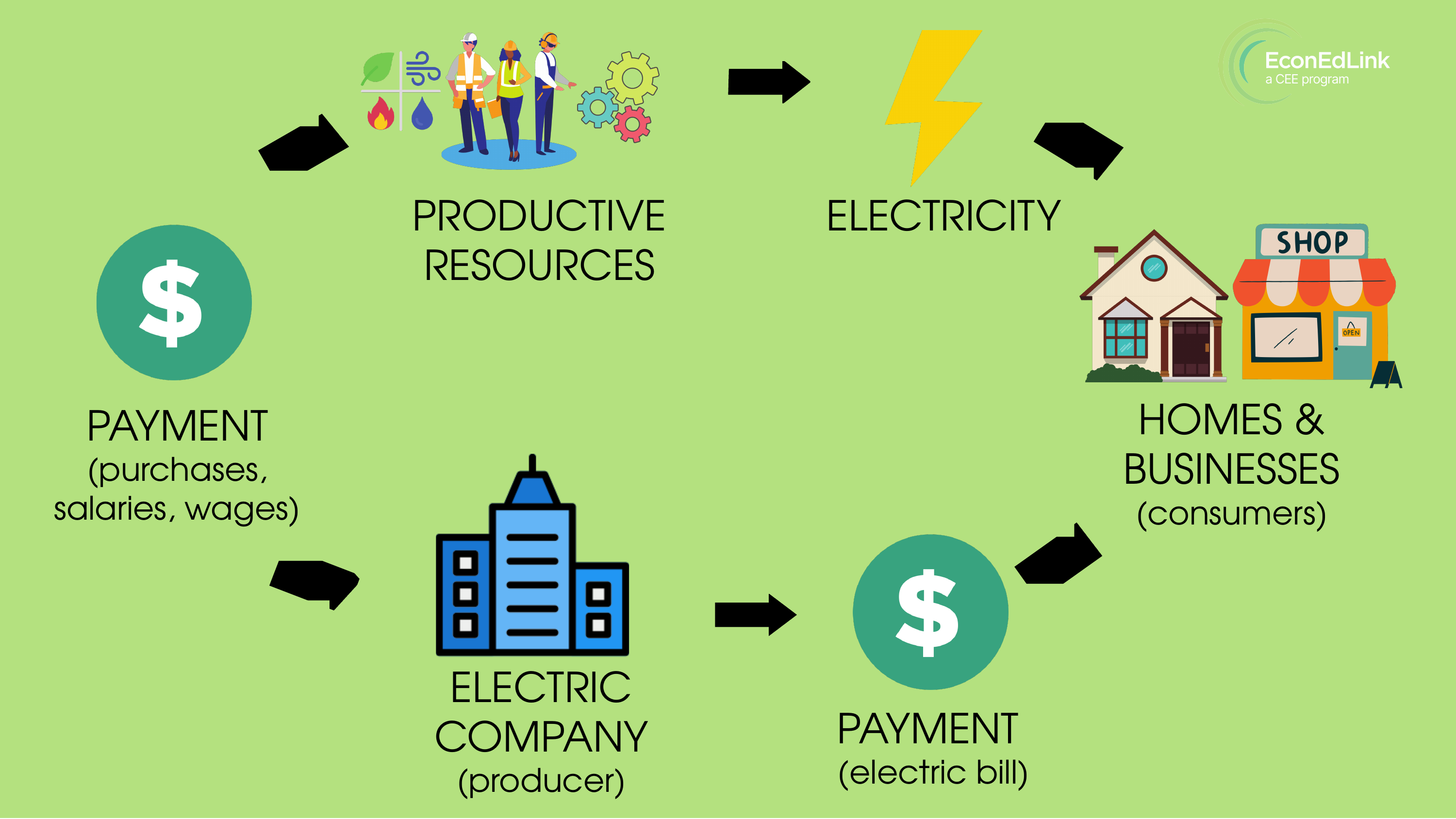

PRODUCTIVE
RESOURCES
ELECTRICITY

HOMES & BUSINESSES
(consumers)
PAYMENT
(purchases, salaries, wages)

ELECTRIC
COMPANY
(producer)

PAYMENT
(electric bill)